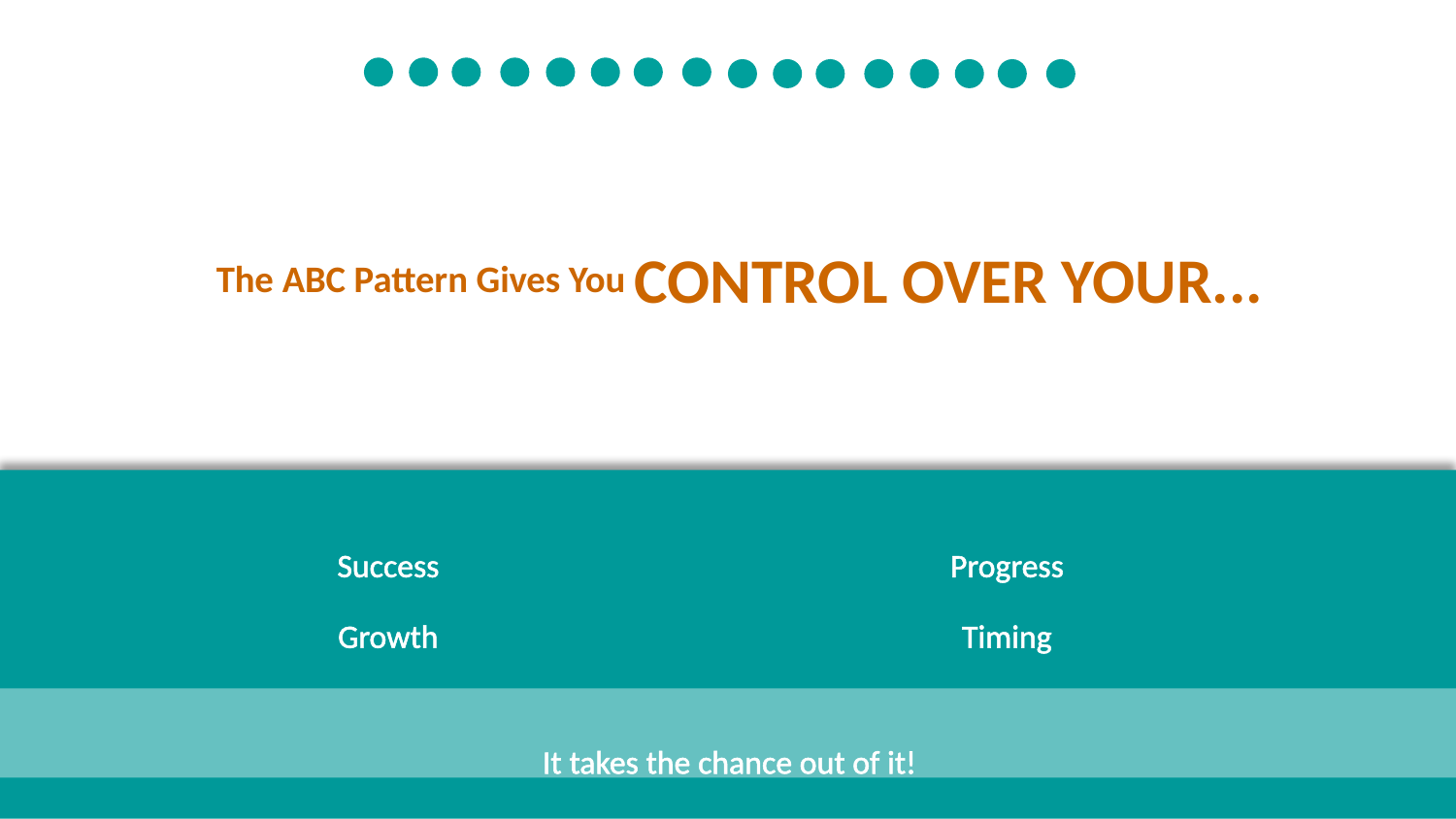

The ABC Pattern Gives You CONTROL OVER YOUR...
Success
Growth
Progress
Timing

It takes the chance out of it!